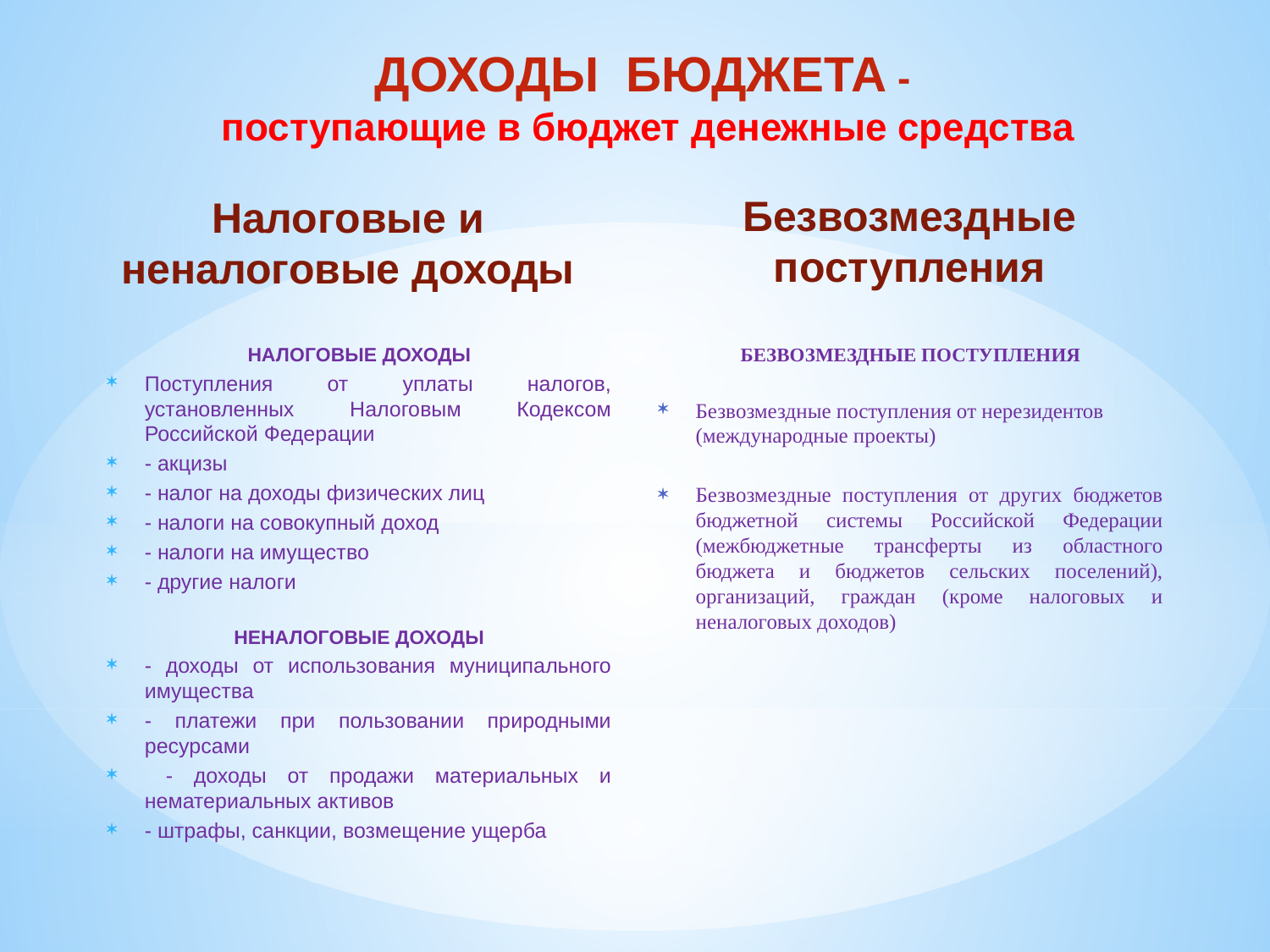

ДОХОДЫ  БЮДЖЕТА -
поступающие в бюджет денежные средства
Безвозмездные поступления
Налоговые и неналоговые доходы
НАЛОГОВЫЕ ДОХОДЫ
Поступления от уплаты налогов, установленных Налоговым Кодексом Российской Федерации
- акцизы
- налог на доходы физических лиц
- налоги на совокупный доход
- налоги на имущество
- другие налоги

НЕНАЛОГОВЫЕ ДОХОДЫ
- доходы от использования муниципального имущества
- платежи при пользовании природными ресурсами
 - доходы от продажи материальных и нематериальных активов
- штрафы, санкции, возмещение ущерба

БЕЗВОЗМЕЗДНЫЕ ПОСТУПЛЕНИЯ

Безвозмездные поступления от нерезидентов (международные проекты)

Безвозмездные поступления от других бюджетов бюджетной системы Российской Федерации (межбюджетные трансферты из областного бюджета и бюджетов сельских поселений), организаций, граждан (кроме налоговых и неналоговых доходов)